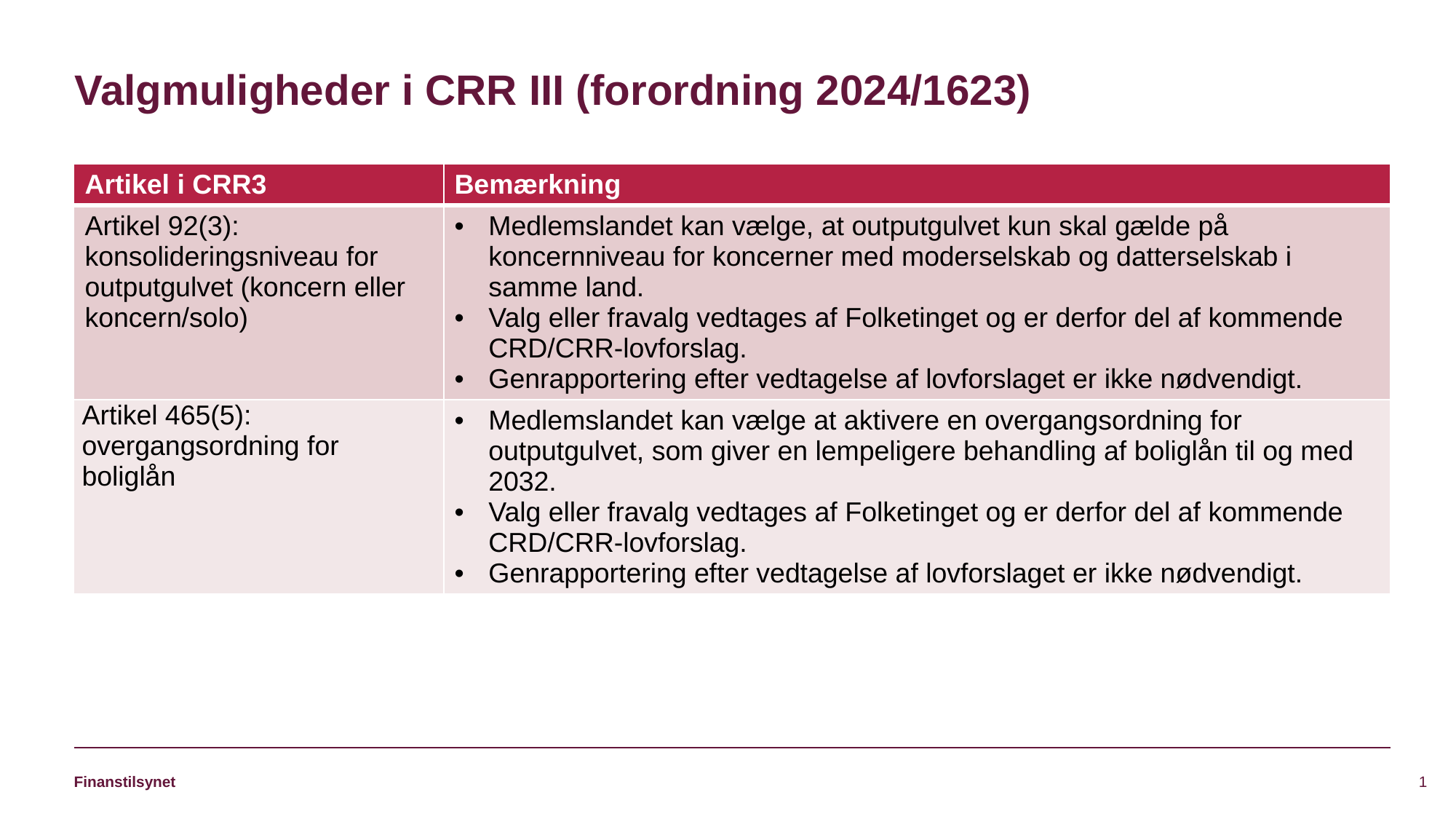

# Valgmuligheder i CRR III (forordning 2024/1623)
| Artikel i CRR3 | Bemærkning |
| --- | --- |
| Artikel 92(3): konsolideringsniveau for outputgulvet (koncern eller koncern/solo) | Medlemslandet kan vælge, at outputgulvet kun skal gælde på koncernniveau for koncerner med moderselskab og datterselskab i samme land. Valg eller fravalg vedtages af Folketinget og er derfor del af kommende CRD/CRR-lovforslag. Genrapportering efter vedtagelse af lovforslaget er ikke nødvendigt. |
| Artikel 465(5): overgangsordning for boliglån | Medlemslandet kan vælge at aktivere en overgangsordning for outputgulvet, som giver en lempeligere behandling af boliglån til og med 2032. Valg eller fravalg vedtages af Folketinget og er derfor del af kommende CRD/CRR-lovforslag. Genrapportering efter vedtagelse af lovforslaget er ikke nødvendigt. |

Finanstilsynet
1
Tilføj dato